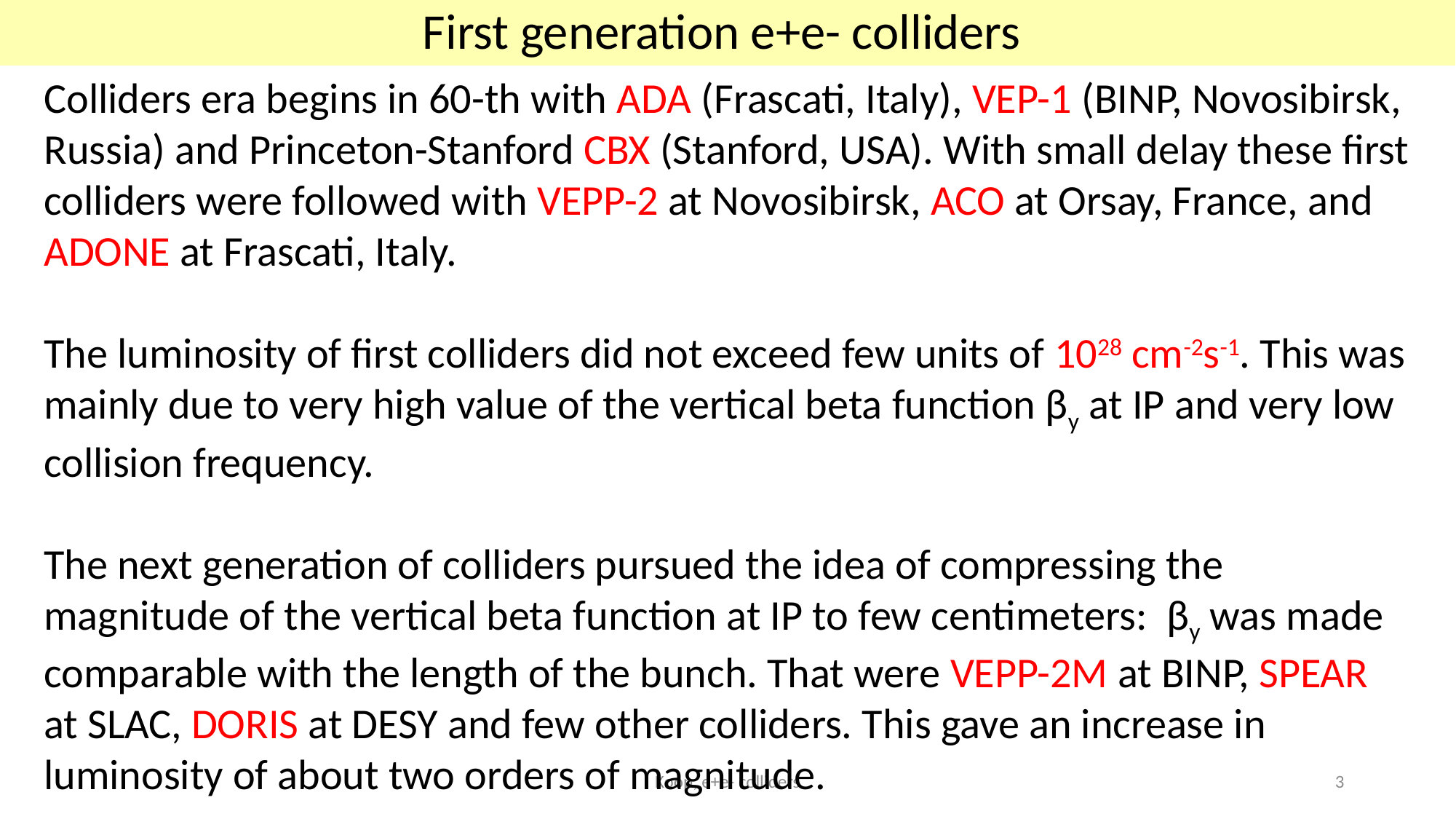

# First generation e+e- colliders
Colliders era begins in 60-th with ADA (Frascati, Italy), VEP-1 (BINP, Novosibirsk, Russia) and Princeton-Stanford CBX (Stanford, USA). With small delay these first colliders were followed with VEPP-2 at Novosibirsk, ACO at Orsay, France, and ADONE at Frascati, Italy.

The luminosity of first colliders did not exceed few units of 1028 cm-2s-1. This was mainly due to very high value of the vertical beta function βy at IP and very low collision frequency.

The next generation of colliders pursued the idea of compressing the magnitude of the vertical beta function at IP to few centimeters:  βy was made comparable with the length of the bunch. That were VEPP-2M at BINP, SPEAR at SLAC, DORIS at DESY and few other colliders. This gave an increase in luminosity of about two orders of magnitude.
Koop, e+e- colliders
3